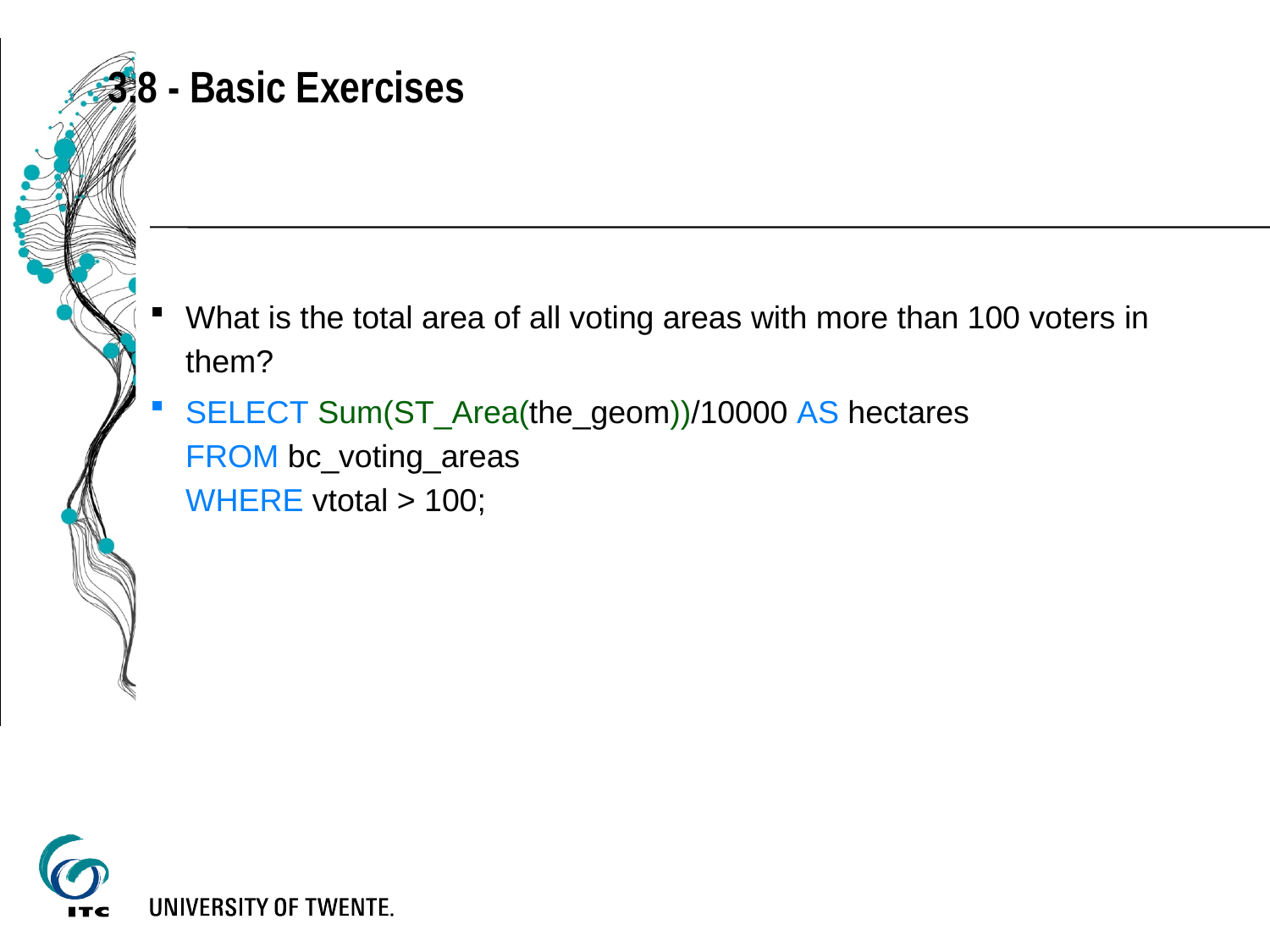

3.8 - Basic Exercises
What is the total area of all voting areas with more than 100 voters in them?
SELECT Sum(ST_Area(the_geom))/10000 AS hectares
FROM bc_voting_areas
WHERE vtotal > 100;